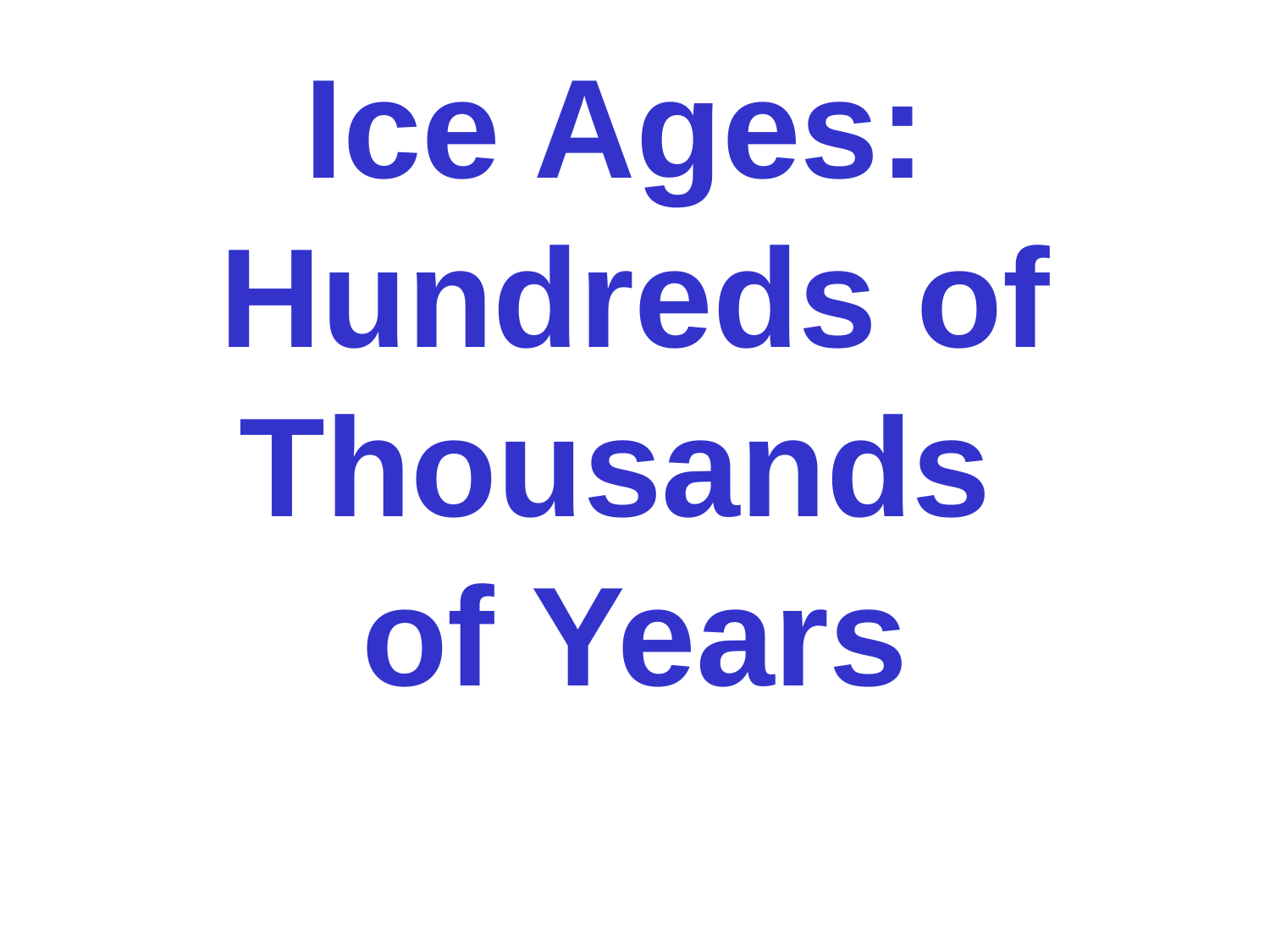

# Ice Ages: Hundreds of Thousands of Years